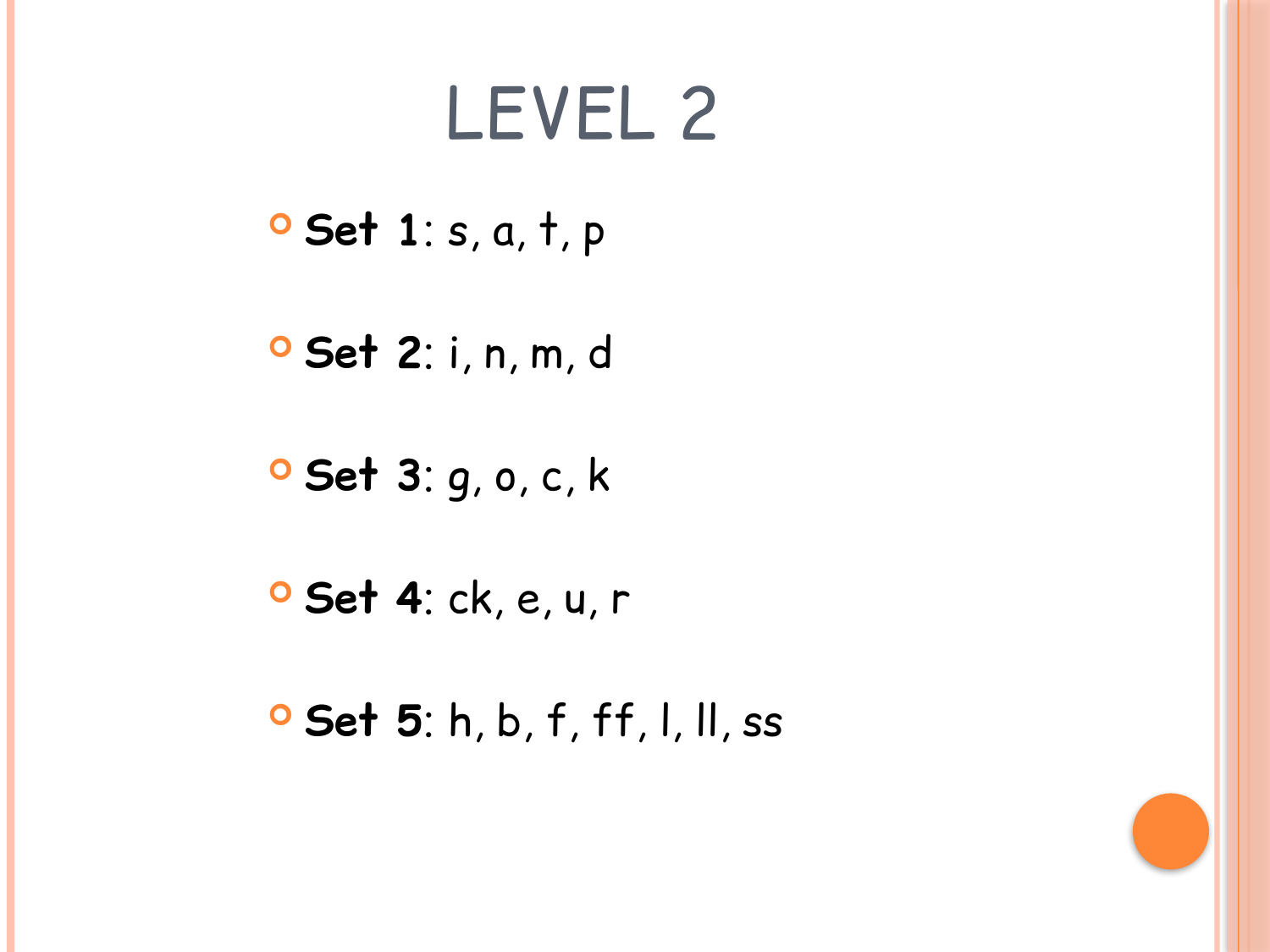

# Level 2
Set 1: s, a, t, p

Set 2: i, n, m, d

Set 3: g, o, c, k

Set 4: ck, e, u, r

Set 5: h, b, f, ff, l, ll, ss